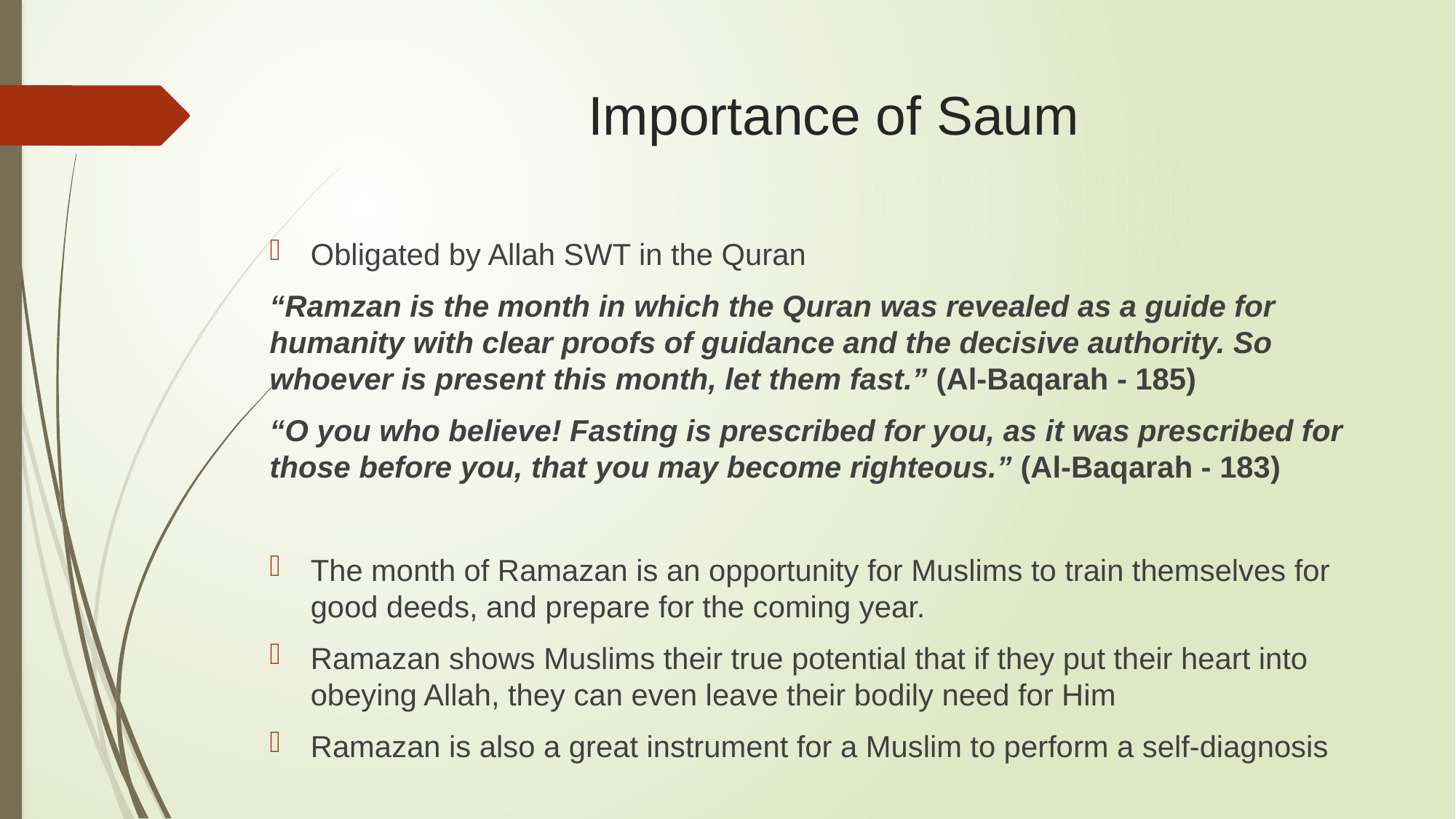

# Importance of Saum

Obligated by Allah SWT in the Quran
“Ramzan is the month in which the Quran was revealed as a guide for humanity with clear proofs of guidance and the decisive authority. So whoever is present this month, let them fast.” (Al-Baqarah - 185)
“O you who believe! Fasting is prescribed for you, as it was prescribed for those before you, that you may become righteous.” (Al-Baqarah - 183)

The month of Ramazan is an opportunity for Muslims to train themselves for good deeds, and prepare for the coming year.
Ramazan shows Muslims their true potential that if they put their heart into obeying Allah, they can even leave their bodily need for Him
Ramazan is also a great instrument for a Muslim to perform a self-diagnosis